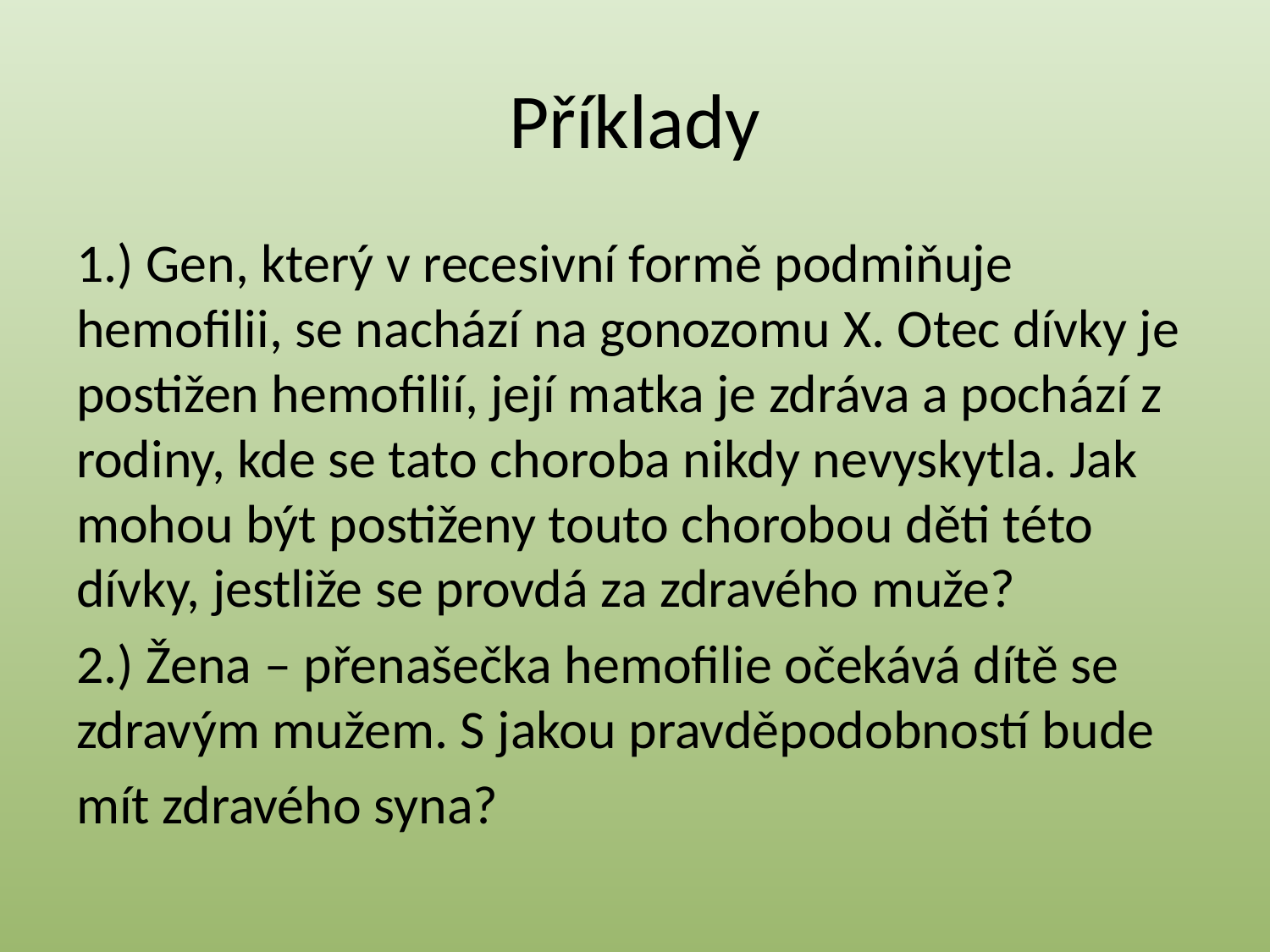

# Příklady
1.) Gen, který v recesivní formě podmiňuje hemofilii, se nachází na gonozomu X. Otec dívky je postižen hemofilií, její matka je zdráva a pochází z rodiny, kde se tato choroba nikdy nevyskytla. Jak mohou být postiženy touto chorobou děti této dívky, jestliže se provdá za zdravého muže?
2.) Žena – přenašečka hemofilie očekává dítě se zdravým mužem. S jakou pravděpodobností bude
mít zdravého syna?